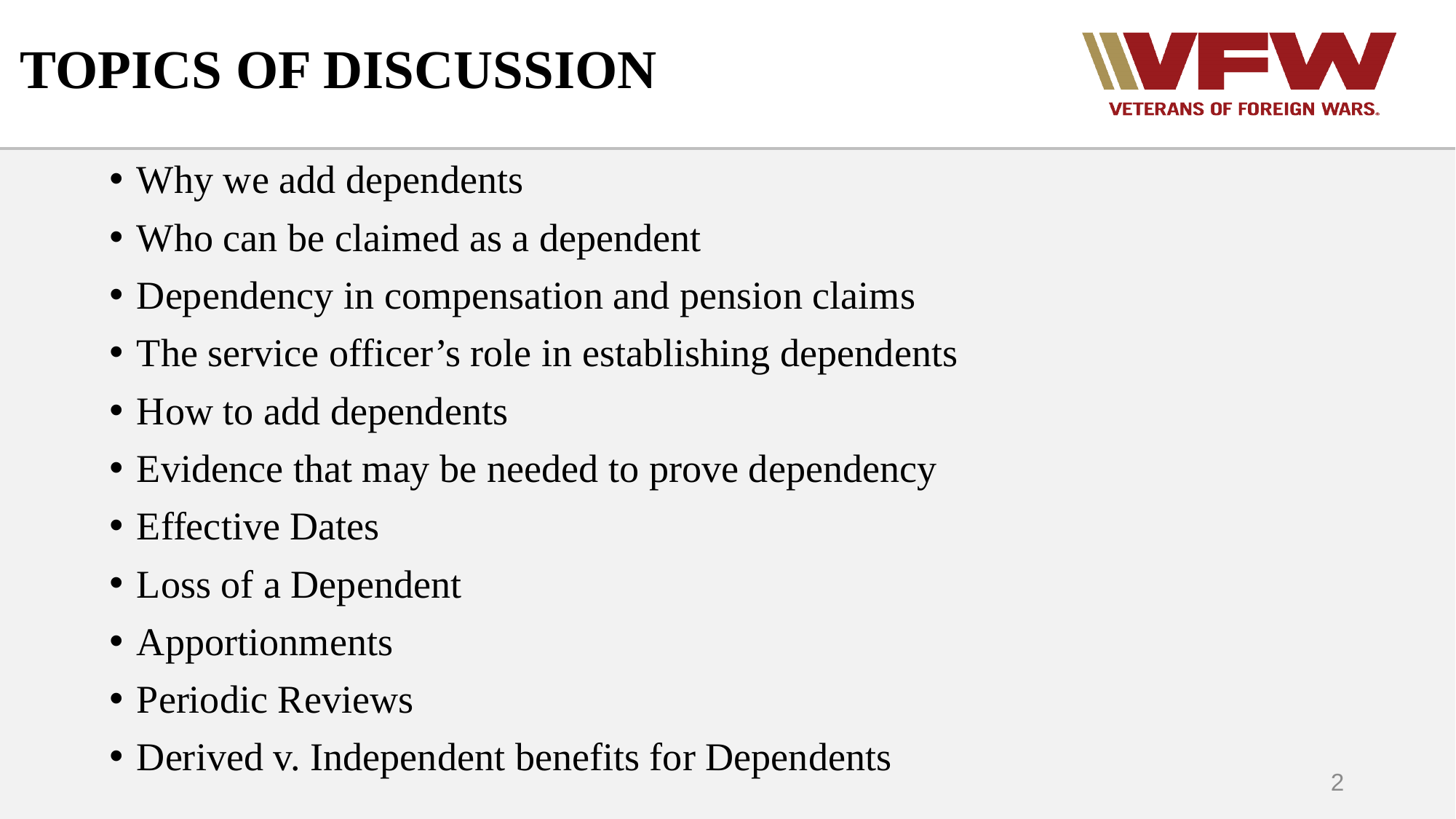

# TOPICS OF DISCUSSION
Why we add dependents
Who can be claimed as a dependent
Dependency in compensation and pension claims
The service officer’s role in establishing dependents
How to add dependents
Evidence that may be needed to prove dependency
Effective Dates
Loss of a Dependent
Apportionments
Periodic Reviews
Derived v. Independent benefits for Dependents
2